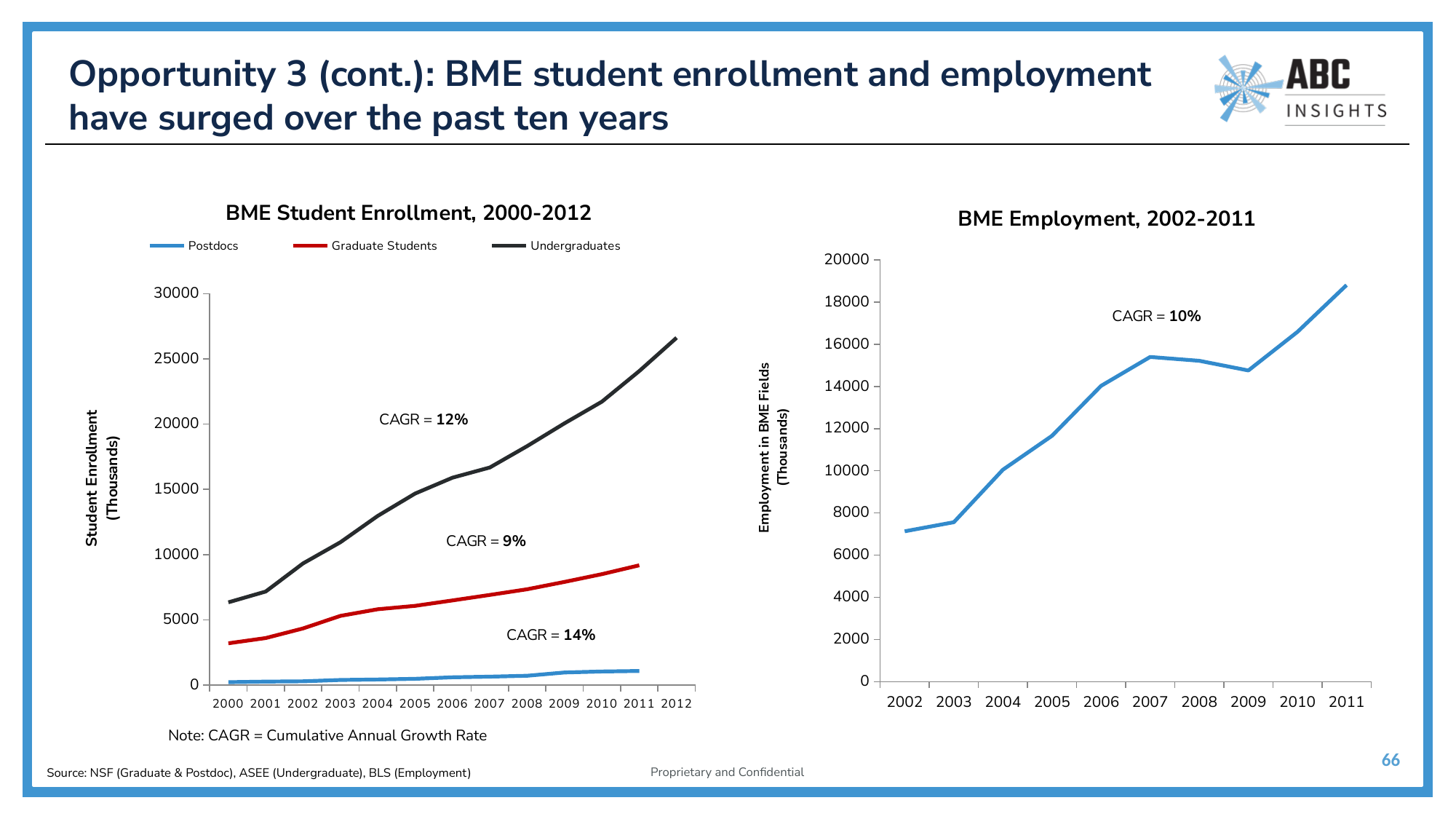

# Opportunity 3 (cont.): BME student enrollment and employment have surged over the past ten years

### Chart: BME Student Enrollment, 2000-2012

| Category | Postdocs | Graduate Students | Undergraduates |
|---|---|---|---|
| 2000 | 220.0 | 3197.0 | 6340.0 |
| 2001 | 262.0 | 3599.0 | 7165.0 |
| 2002 | 284.0 | 4338.0 | 9324.0 |
| 2003 | 388.0 | 5301.0 | 10946.0 |
| 2004 | 425.0 | 5807.0 | 12965.0 |
| 2005 | 477.0 | 6067.0 | 14677.0 |
| 2006 | 591.0 | 6482.0 | 15892.0 |
| 2007 | 640.0 | 6904.0 | 16671.0 |
| 2008 | 710.0 | 7339.0 | 18317.0 |
| 2009 | 960.0 | 7904.0 | 20062.0 |
| 2010 | 1036.0 | 8497.0 | 21722.0 |
| 2011 | 1076.0 | 9175.0 | 24067.0 |
| 2012 | None | None | 26620.0 |

### Chart: BME Employment, 2002-2011

| Category | Employment |
|---|---|
| 2002 | 7130.0 |
| 2003 | 7560.0 |
| 2004 | 10050.0 |
| 2005 | 11660.0 |
| 2006 | 14030.0 |
| 2007 | 15400.0 |
| 2008 | 15220.0 |
| 2009 | 14760.0 |
| 2010 | 16590.0 |
| 2011 | 18810.0 |
Note: CAGR = Cumulative Annual Growth Rate
Source: NSF (Graduate & Postdoc), ASEE (Undergraduate), BLS (Employment)